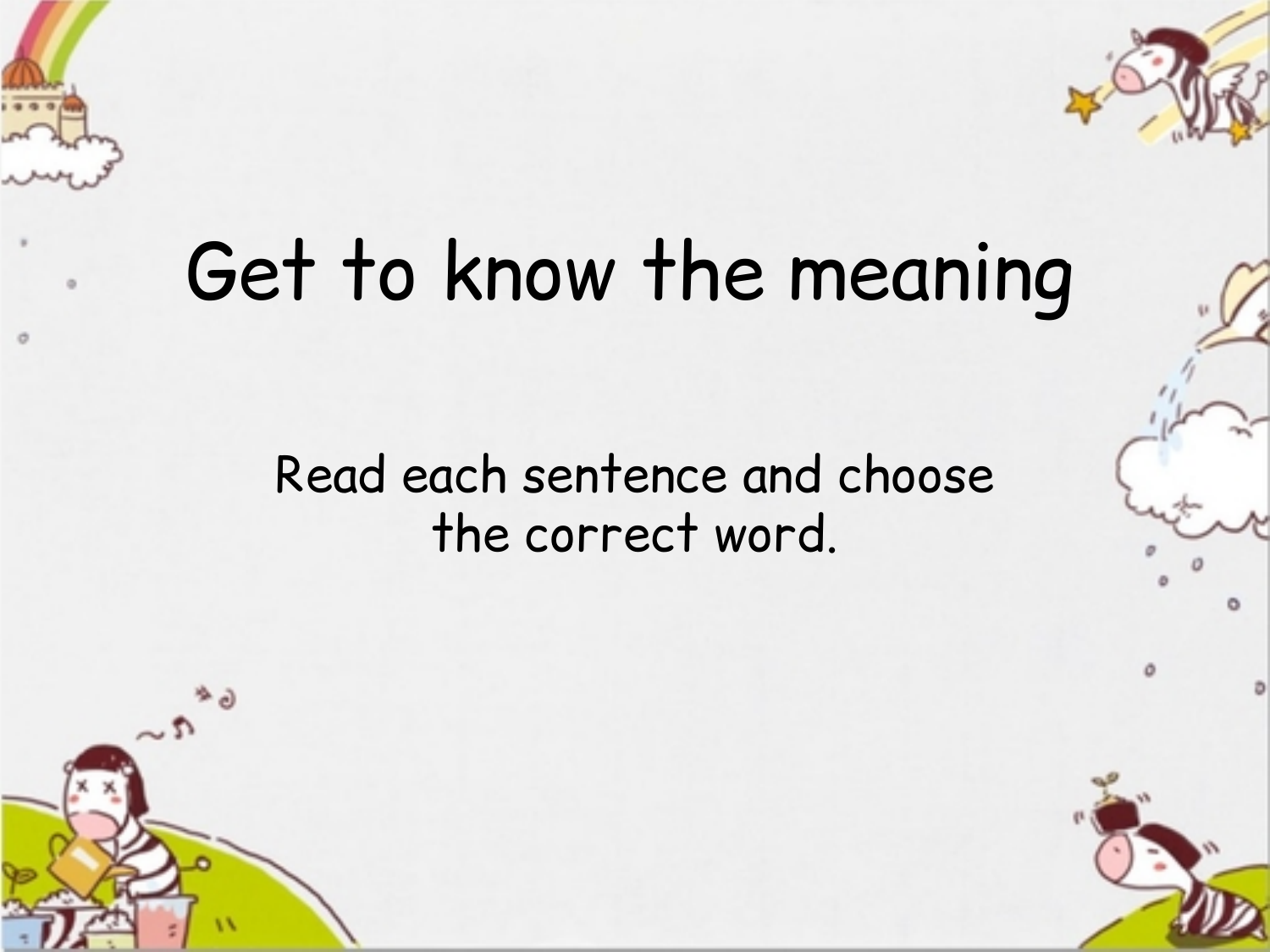

# Get to know the meaning
Read each sentence and choose the correct word.